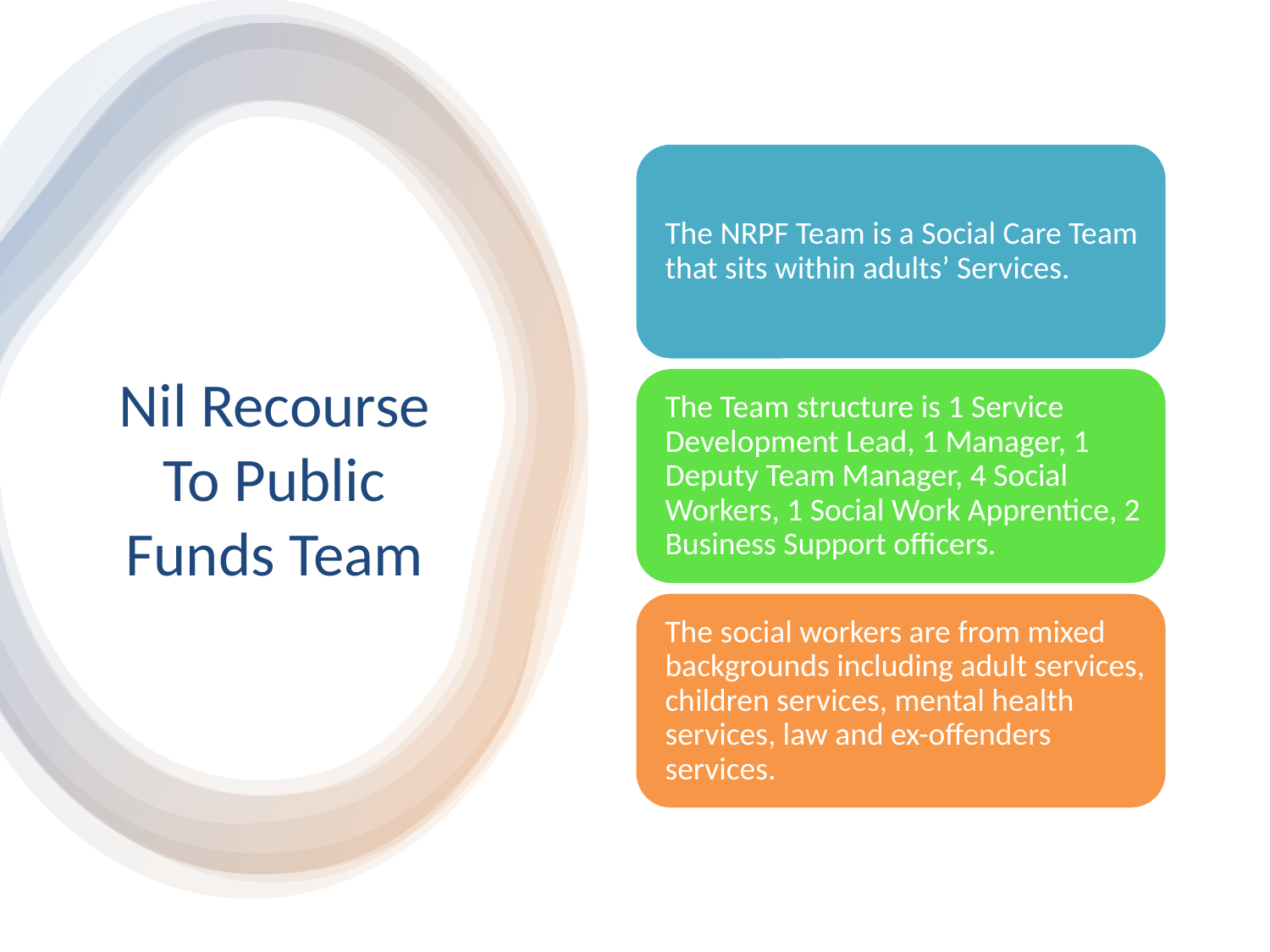

The NRPF Team is a Social Care Team that sits within adults’ Services.
The Team structure is 1 Service Development Lead, 1 Manager, 1 Deputy Team Manager, 4 Social Workers, 1 Social Work Apprentice, 2 Business Support officers.
The social workers are from mixed backgrounds including adult services, children services, mental health services, law and ex-offenders services.
# Nil Recourse To Public Funds Team